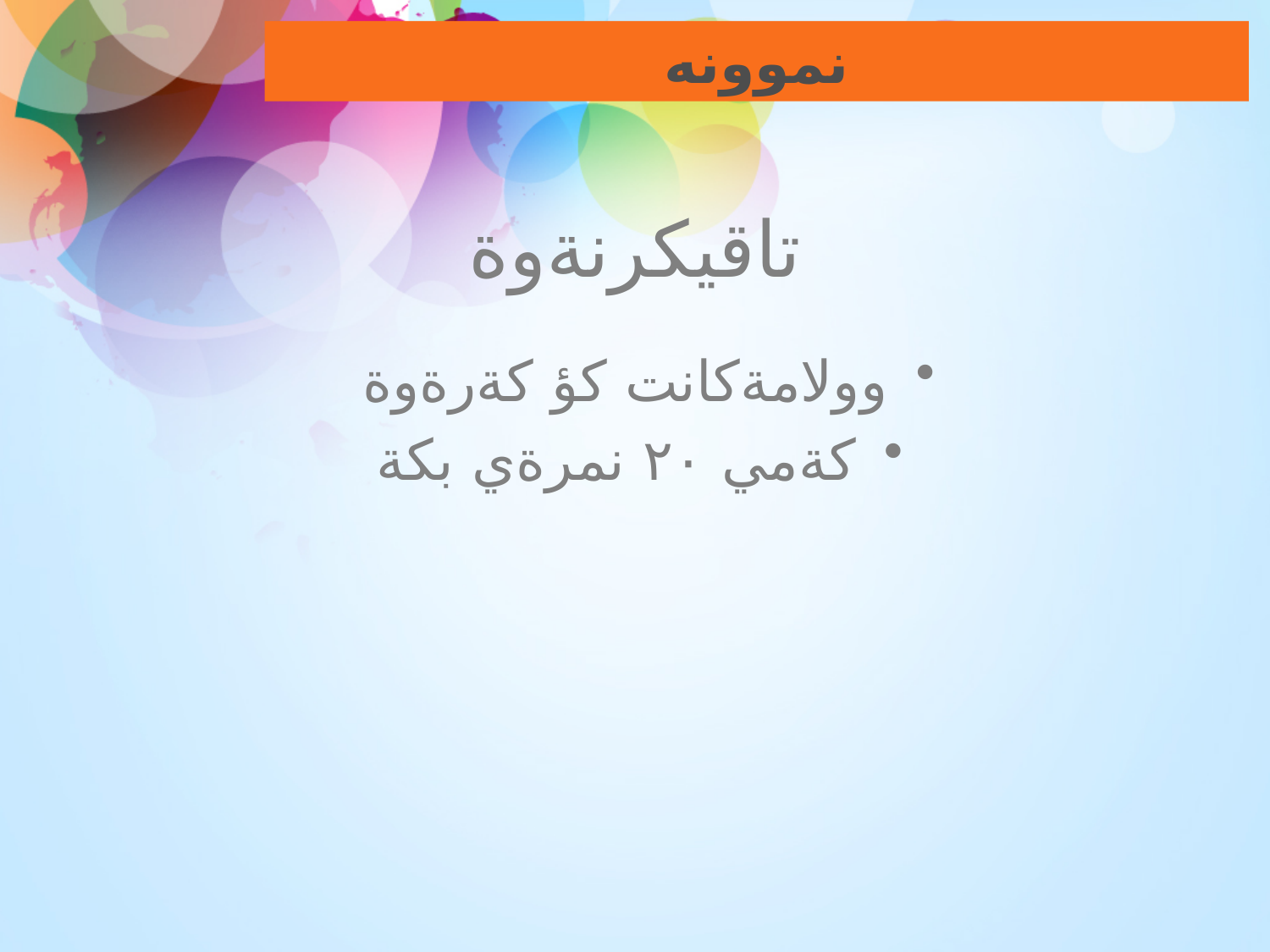

نموونه
# تاقيكرنةوة
وولامةكانت كؤ كةرةوة
كةمي ٢٠ نمرةي بكة